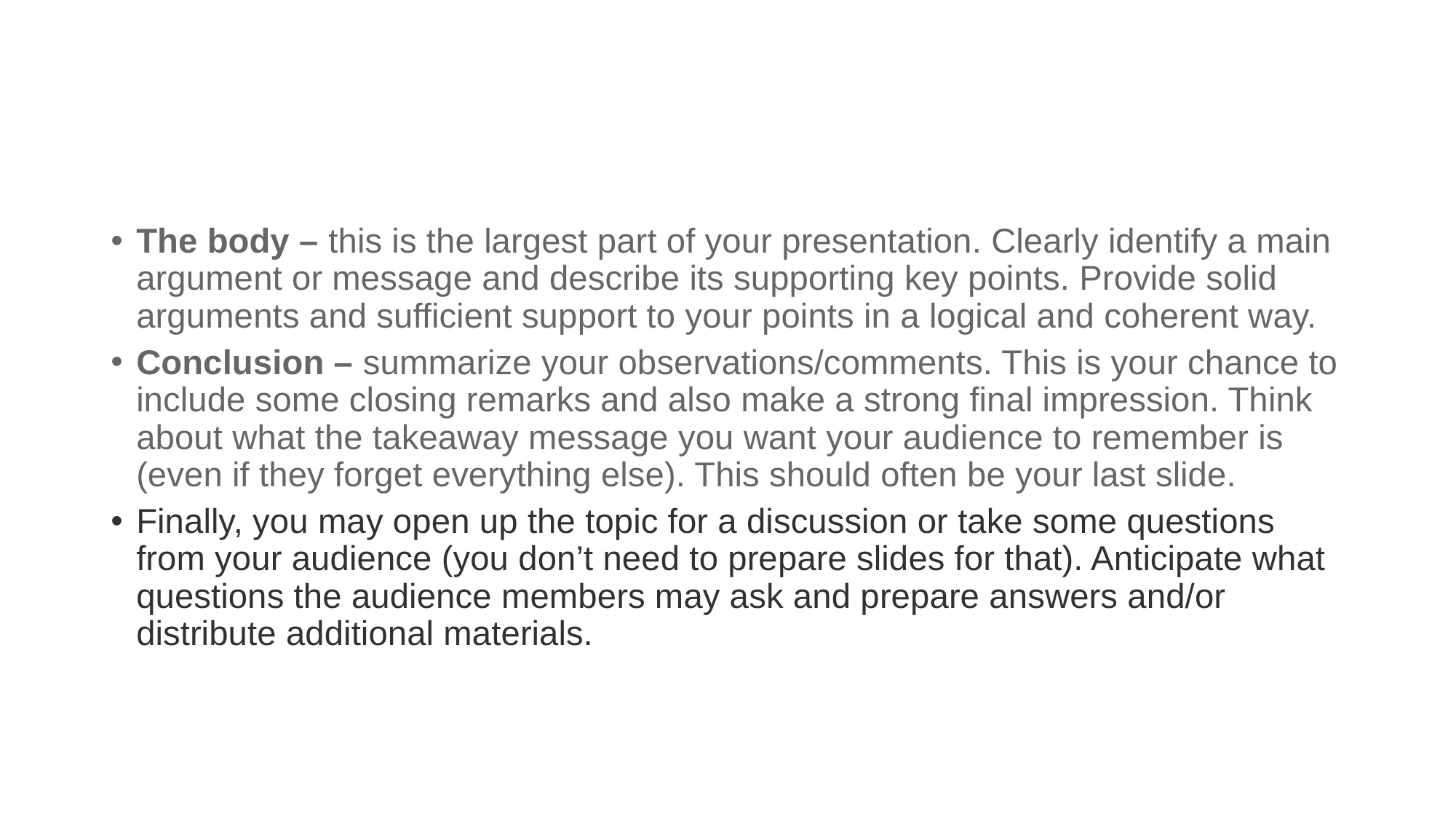

#
The body – this is the largest part of your presentation. Clearly identify a main argument or message and describe its supporting key points. Provide solid arguments and sufficient support to your points in a logical and coherent way.
Conclusion – summarize your observations/comments. This is your chance to include some closing remarks and also make a strong final impression. Think about what the takeaway message you want your audience to remember is (even if they forget everything else). This should often be your last slide.
Finally, you may open up the topic for a discussion or take some questions from your audience (you don’t need to prepare slides for that). Anticipate what questions the audience members may ask and prepare answers and/or distribute additional materials.